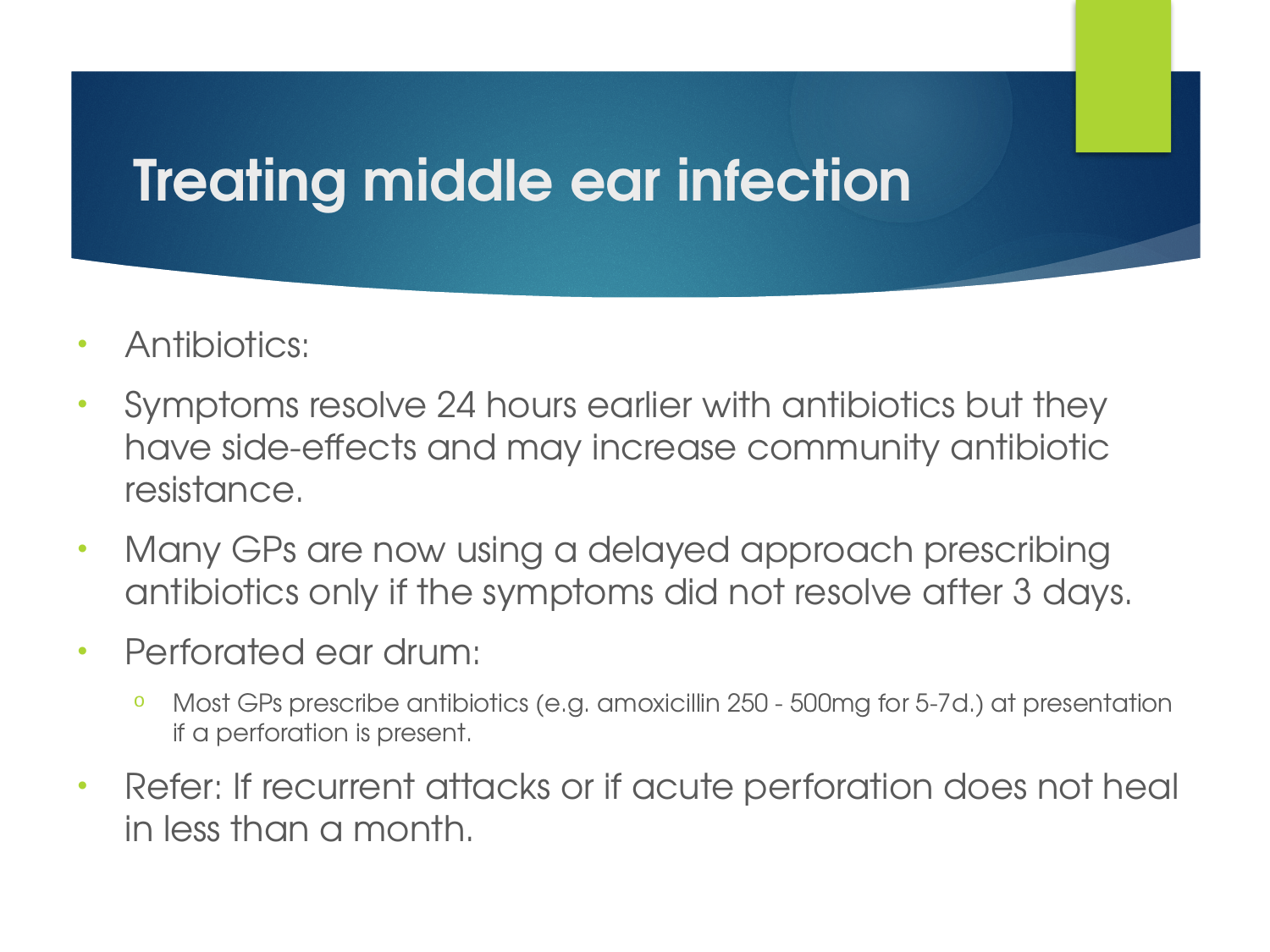

# Treating middle ear infection
Antibiotics:
Symptoms resolve 24 hours earlier with antibiotics but they have side-effects and may increase community antibiotic resistance.
Many GPs are now using a delayed approach prescribing antibiotics only if the symptoms did not resolve after 3 days.
Perforated ear drum:
Most GPs prescribe antibiotics (e.g. amoxicillin 250 - 500mg for 5-7d.) at presentation if a perforation is present.
Refer: If recurrent attacks or if acute perforation does not heal in less than a month.